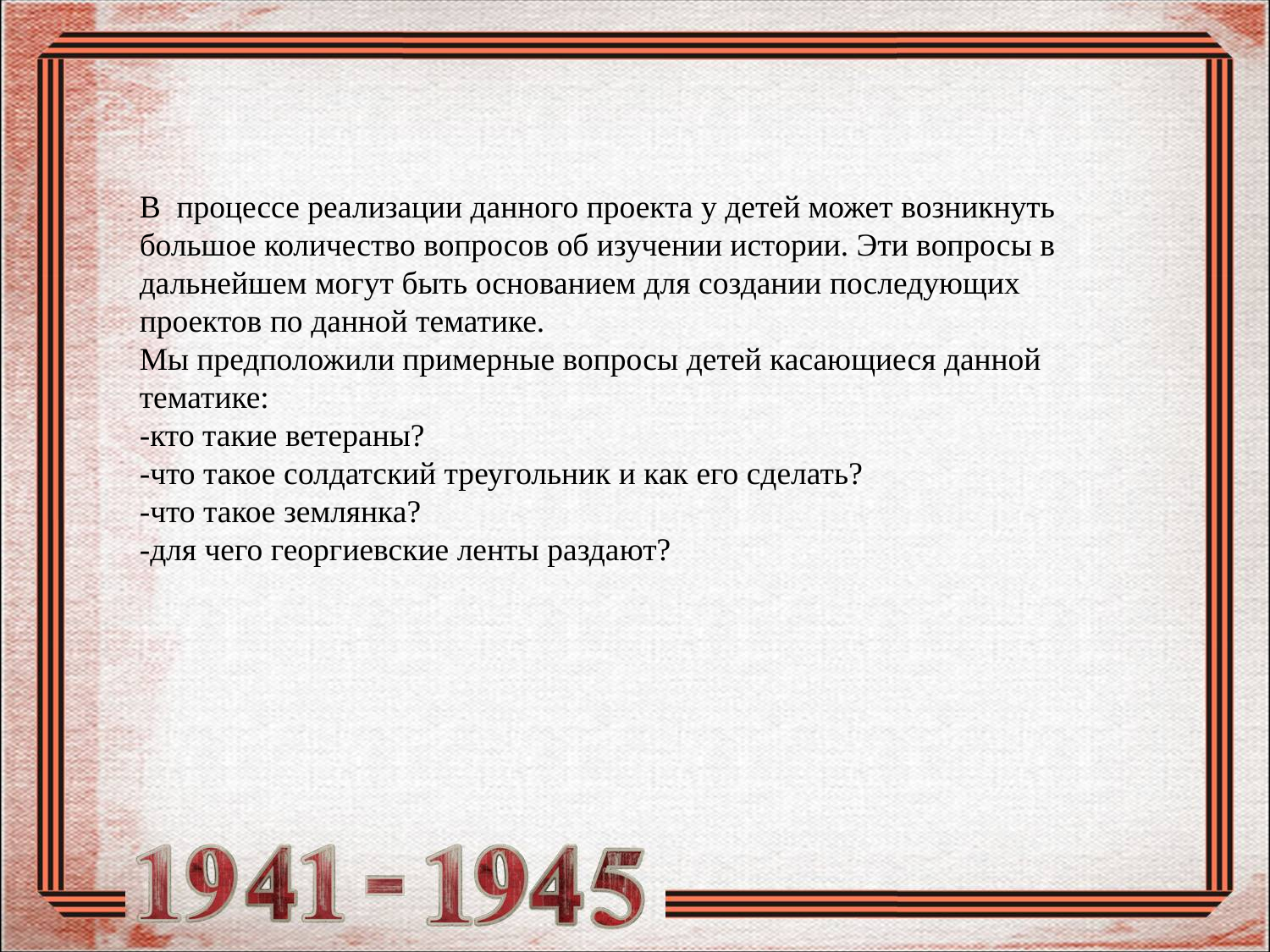

В  процессе реализации данного проекта у детей может возникнуть  большое количество вопросов об изучении истории. Эти вопросы в дальнейшем могут быть основанием для создании последующих проектов по данной тематике.
Мы предположили примерные вопросы детей касающиеся данной тематике:
-кто такие ветераны?
-что такое солдатский треугольник и как его сделать?
-что такое землянка?
-для чего георгиевские ленты раздают?